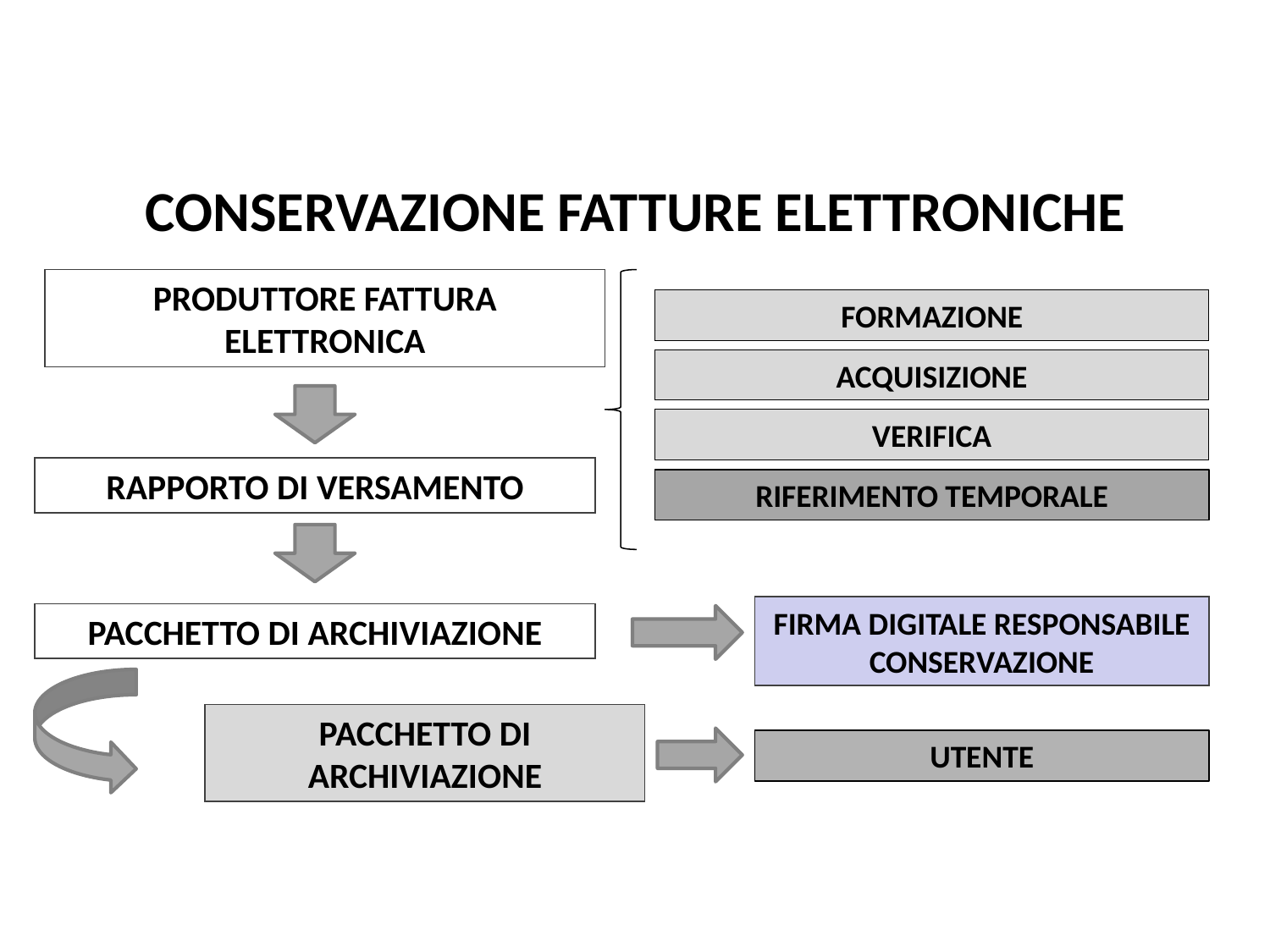

Pag. 125 dispensa
CONSERVAZIONE FATTURE ELETTRONICHE
PRODUTTORE FATTURA ELETTRONICA

FORMAZIONE
ACQUISIZIONE

VERIFICA
RAPPORTO DI VERSAMENTO
RIFERIMENTO TEMPORALE

FIRMA DIGITALE RESPONSABILE CONSERVAZIONE
PACCHETTO DI ARCHIVIAZIONE

PACCHETTO DI ARCHIVIAZIONE

UTENTE